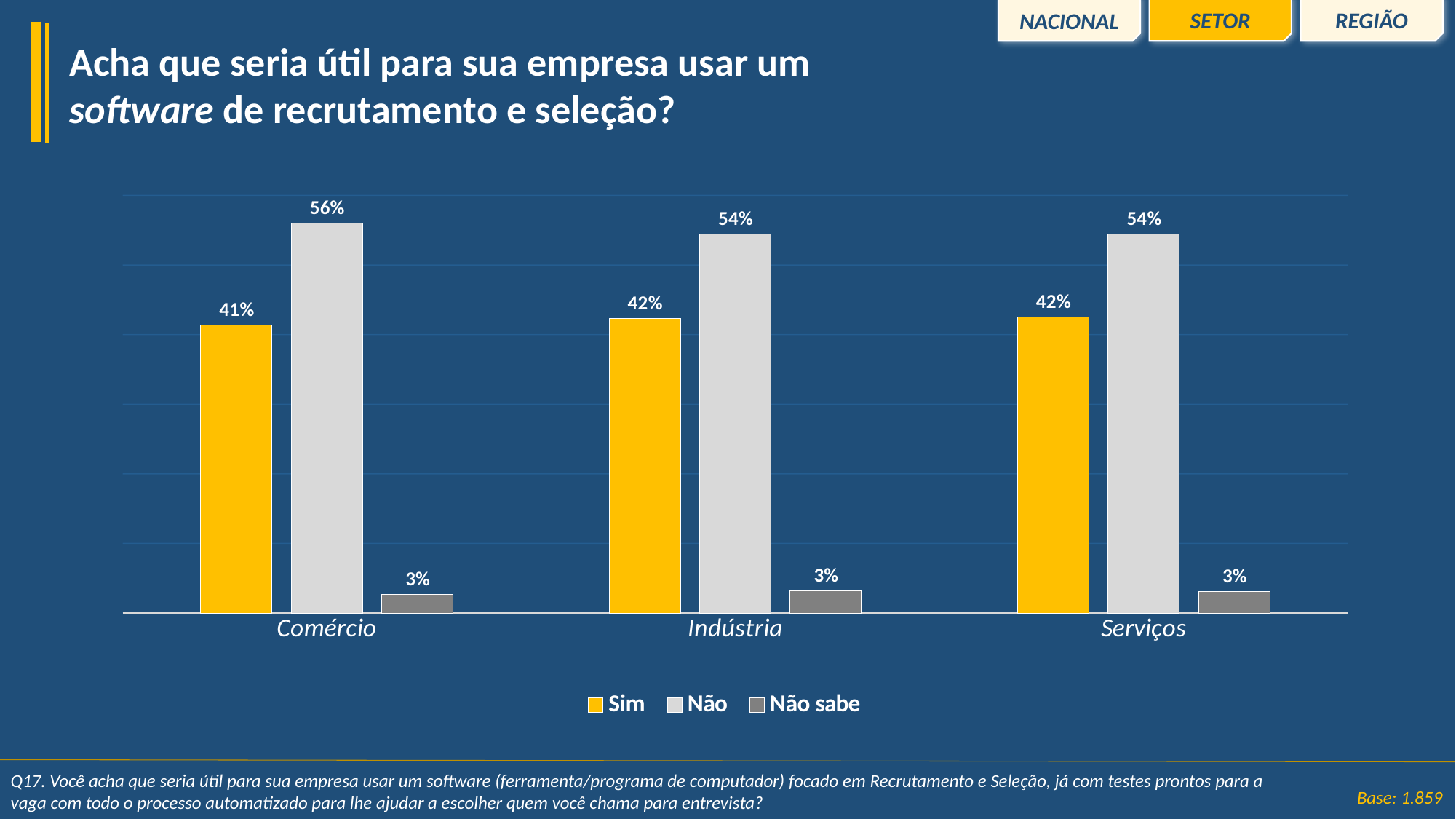

REGIÃO
SETOR
NACIONAL
Acha que seria útil para sua empresa usar um software de recrutamento e seleção?

### Chart

| Category | Sim | Não | Não sabe |
|---|---|---|---|
| Comércio | 0.4132611337271433 | 0.5598902857647435 | 0.026848580508113177 |
| Indústria | 0.42300522607272206 | 0.5447751340592004 | 0.032219639868077514 |
| Serviços | 0.4248659092219851 | 0.5441057731126362 | 0.031028317665378627 |
Q17. Você acha que seria útil para sua empresa usar um software (ferramenta/programa de computador) focado em Recrutamento e Seleção, já com testes prontos para a vaga com todo o processo automatizado para lhe ajudar a escolher quem você chama para entrevista?
Base: 1.859